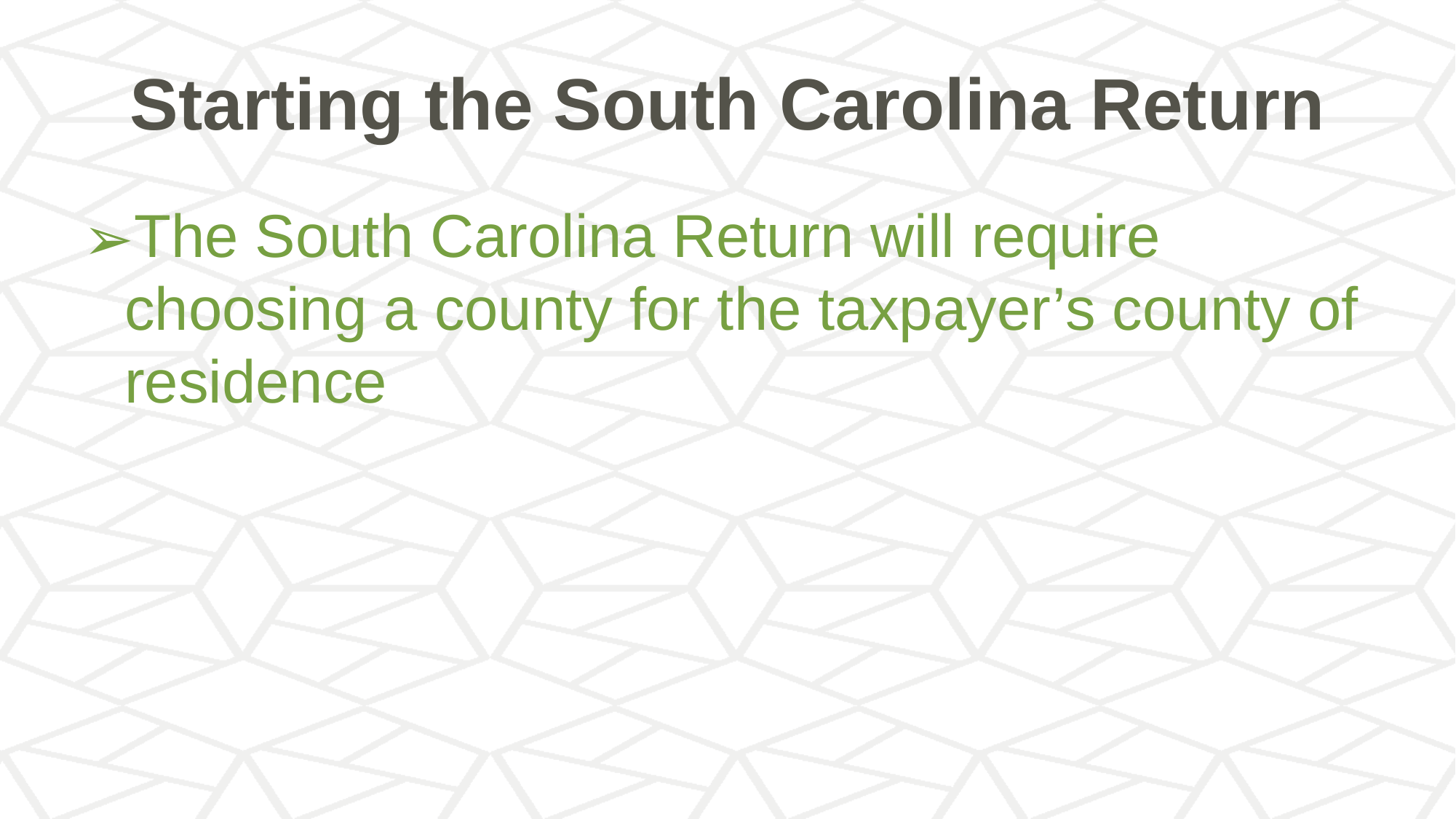

# Starting the South Carolina Return
The South Carolina Return will require choosing a county for the taxpayer’s county of residence